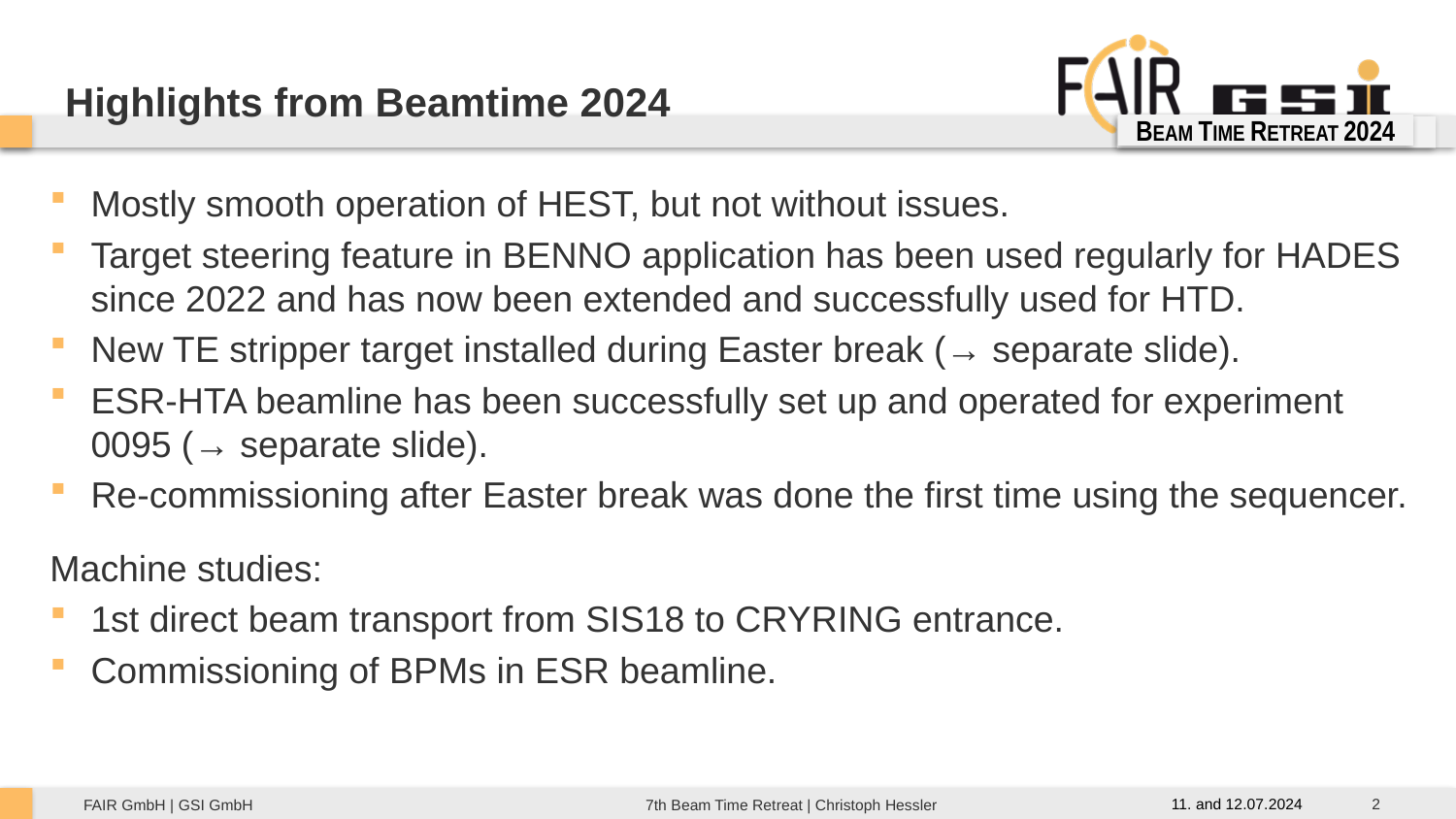

Highlights from Beamtime 2024
BEAM TIME RETREAT 2024
BEAM TME RETREAT 2023
Mostly smooth operation of HEST, but not without issues.
Target steering feature in BENNO application has been used regularly for HADES since 2022 and has now been extended and successfully used for HTD.
New TE stripper target installed during Easter break (→ separate slide).
ESR-HTA beamline has been successfully set up and operated for experiment 0095 (→ separate slide).
Re-commissioning after Easter break was done the first time using the sequencer.

Machine studies:
1st direct beam transport from SIS18 to CRYRING entrance.
Commissioning of BPMs in ESR beamline.
2
11. and 12.07.2024
7th Beam Time Retreat | Christoph Hessler